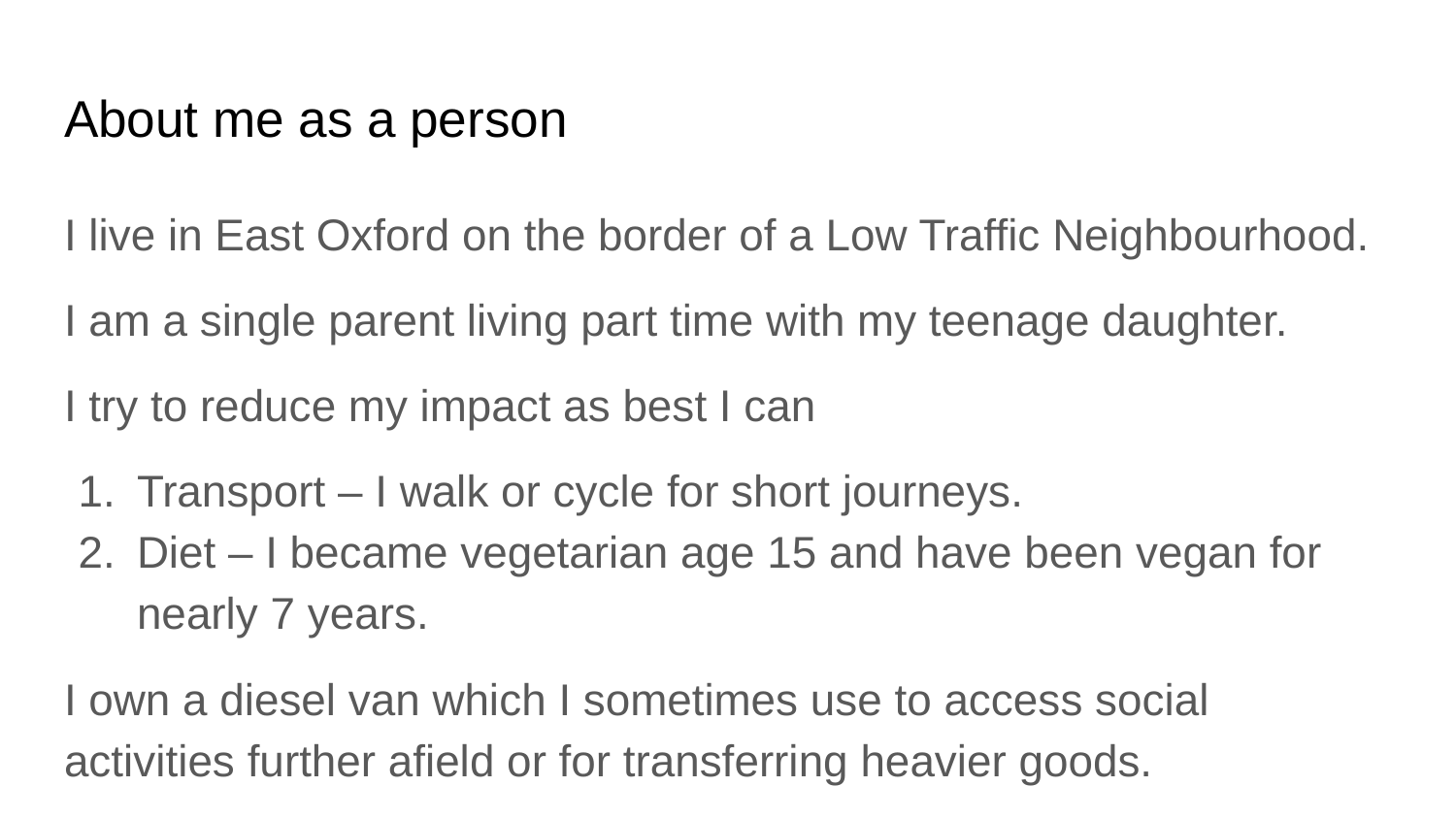

# About me as a person
I live in East Oxford on the border of a Low Traffic Neighbourhood.
I am a single parent living part time with my teenage daughter.
I try to reduce my impact as best I can
Transport – I walk or cycle for short journeys.
Diet – I became vegetarian age 15 and have been vegan for nearly 7 years.
I own a diesel van which I sometimes use to access social activities further afield or for transferring heavier goods.